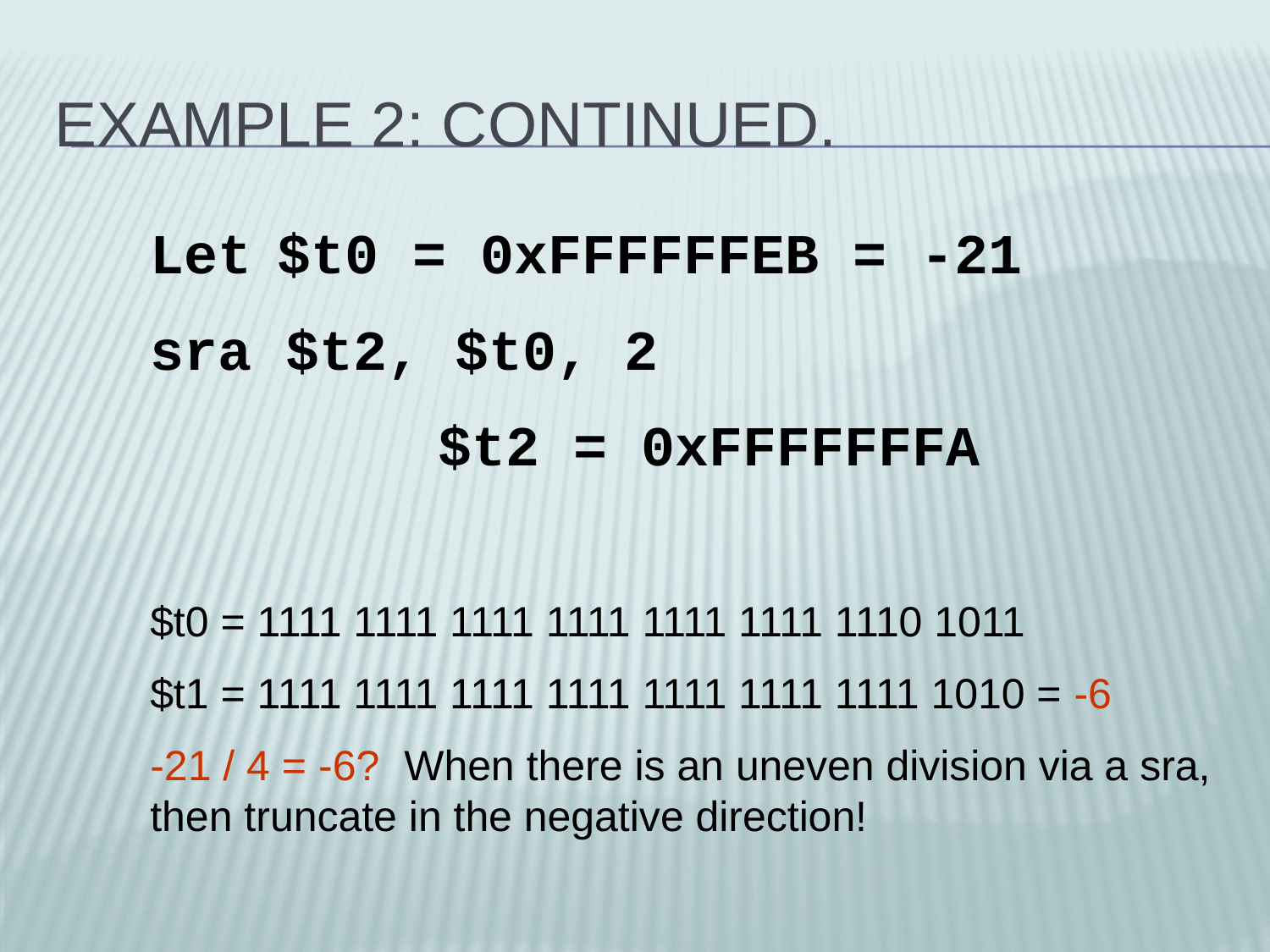

# Example 2: continued.
Let	$t0 = 0xFFFFFFEB = -21
sra $t2, $t0, 2
		 $t2 = 0xFFFFFFFA

$t0 = 1111 1111 1111 1111 1111 1111 1110 1011
$t1 = 1111 1111 1111 1111 1111 1111 1111 1010 = -6
-21 / 4 = -6?	When there is an uneven division via a sra, then truncate in the negative direction!